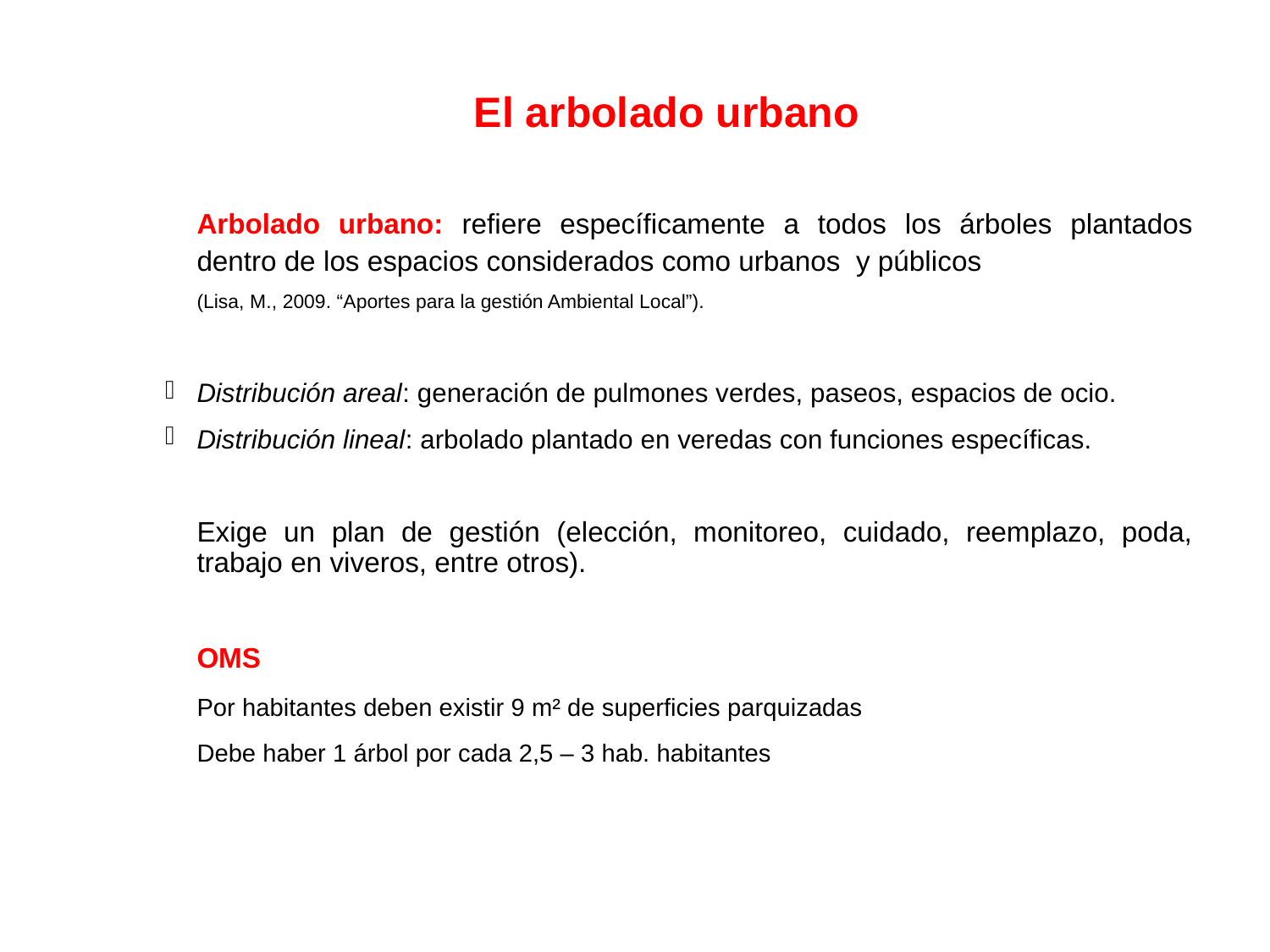

# El arbolado urbano

	Arbolado urbano: refiere específicamente a todos los árboles plantados dentro de los espacios considerados como urbanos  y públicos
	(Lisa, M., 2009. “Aportes para la gestión Ambiental Local”).

Distribución areal: generación de pulmones verdes, paseos, espacios de ocio.
Distribución lineal: arbolado plantado en veredas con funciones específicas.

	Exige un plan de gestión (elección, monitoreo, cuidado, reemplazo, poda, trabajo en viveros, entre otros).

	OMS
	Por habitantes deben existir 9 m² de superficies parquizadas
	Debe haber 1 árbol por cada 2,5 – 3 hab. habitantes